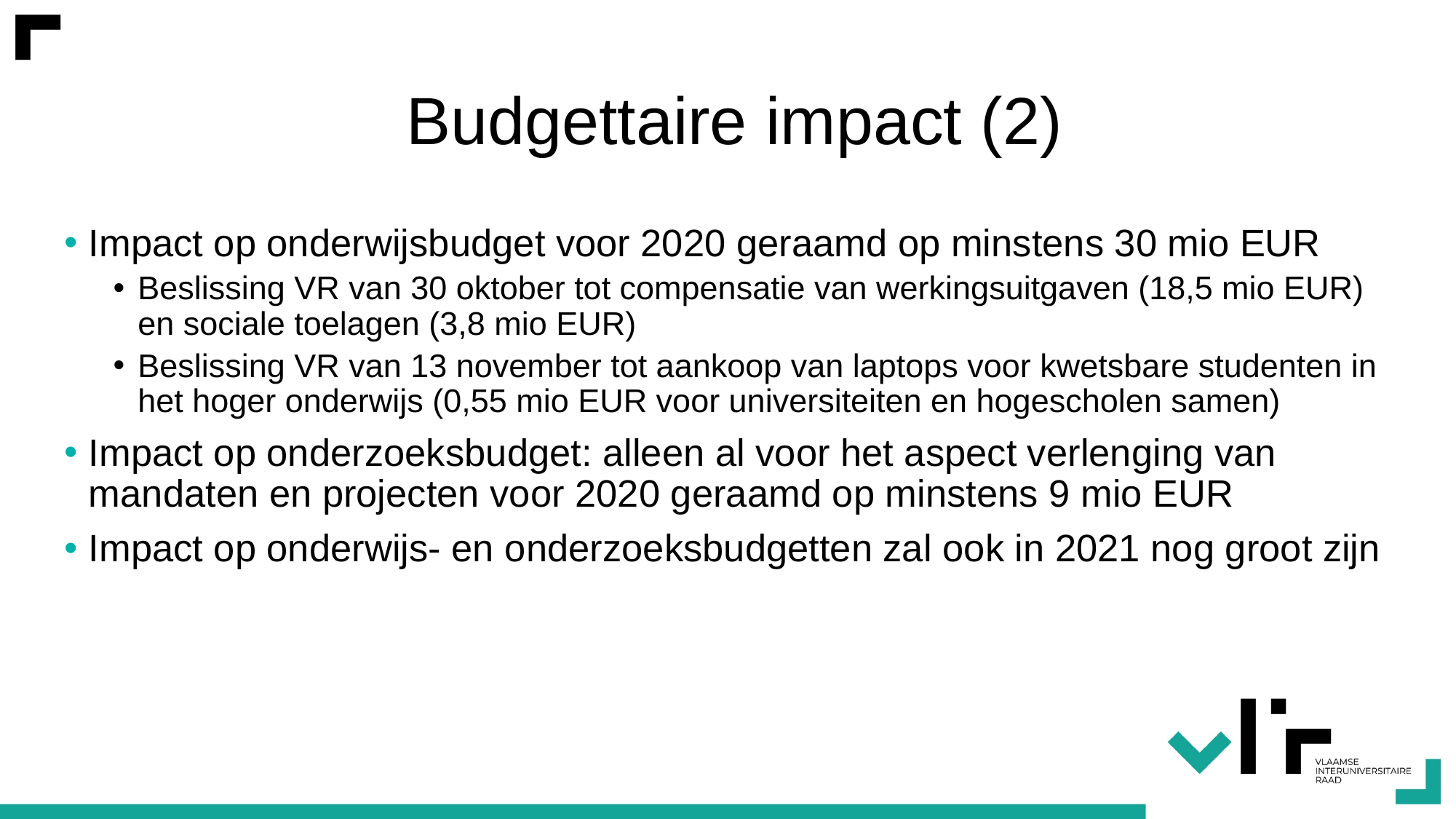

# Budgettaire impact (2)
Impact op onderwijsbudget voor 2020 geraamd op minstens 30 mio EUR
Beslissing VR van 30 oktober tot compensatie van werkingsuitgaven (18,5 mio EUR) en sociale toelagen (3,8 mio EUR)
Beslissing VR van 13 november tot aankoop van laptops voor kwetsbare studenten in het hoger onderwijs (0,55 mio EUR voor universiteiten en hogescholen samen)
Impact op onderzoeksbudget: alleen al voor het aspect verlenging van mandaten en projecten voor 2020 geraamd op minstens 9 mio EUR
Impact op onderwijs- en onderzoeksbudgetten zal ook in 2021 nog groot zijn